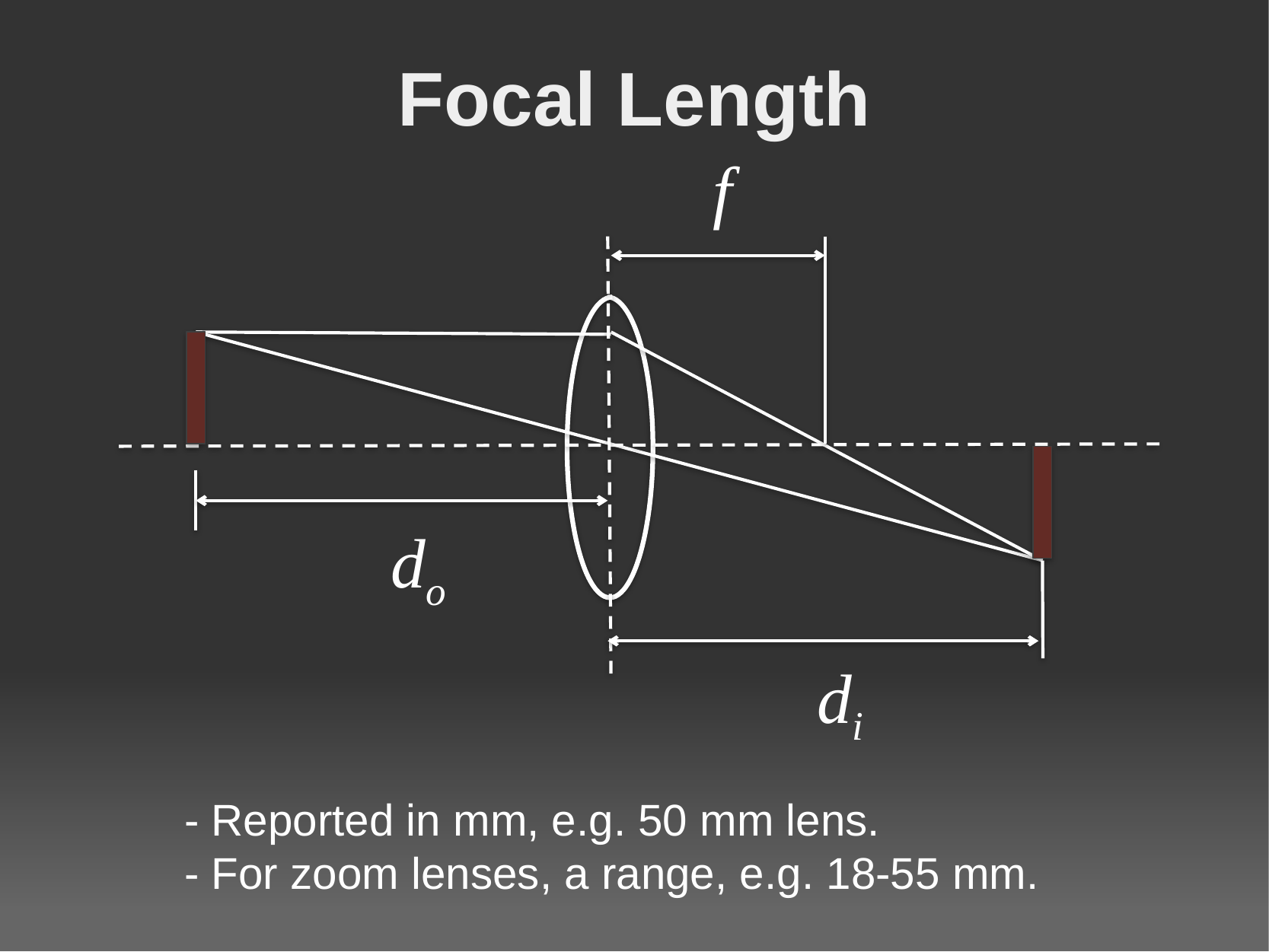

# Focal Length
f

do
di
 - Reported in mm, e.g. 50 mm lens.
 - For zoom lenses, a range, e.g. 18-55 mm.